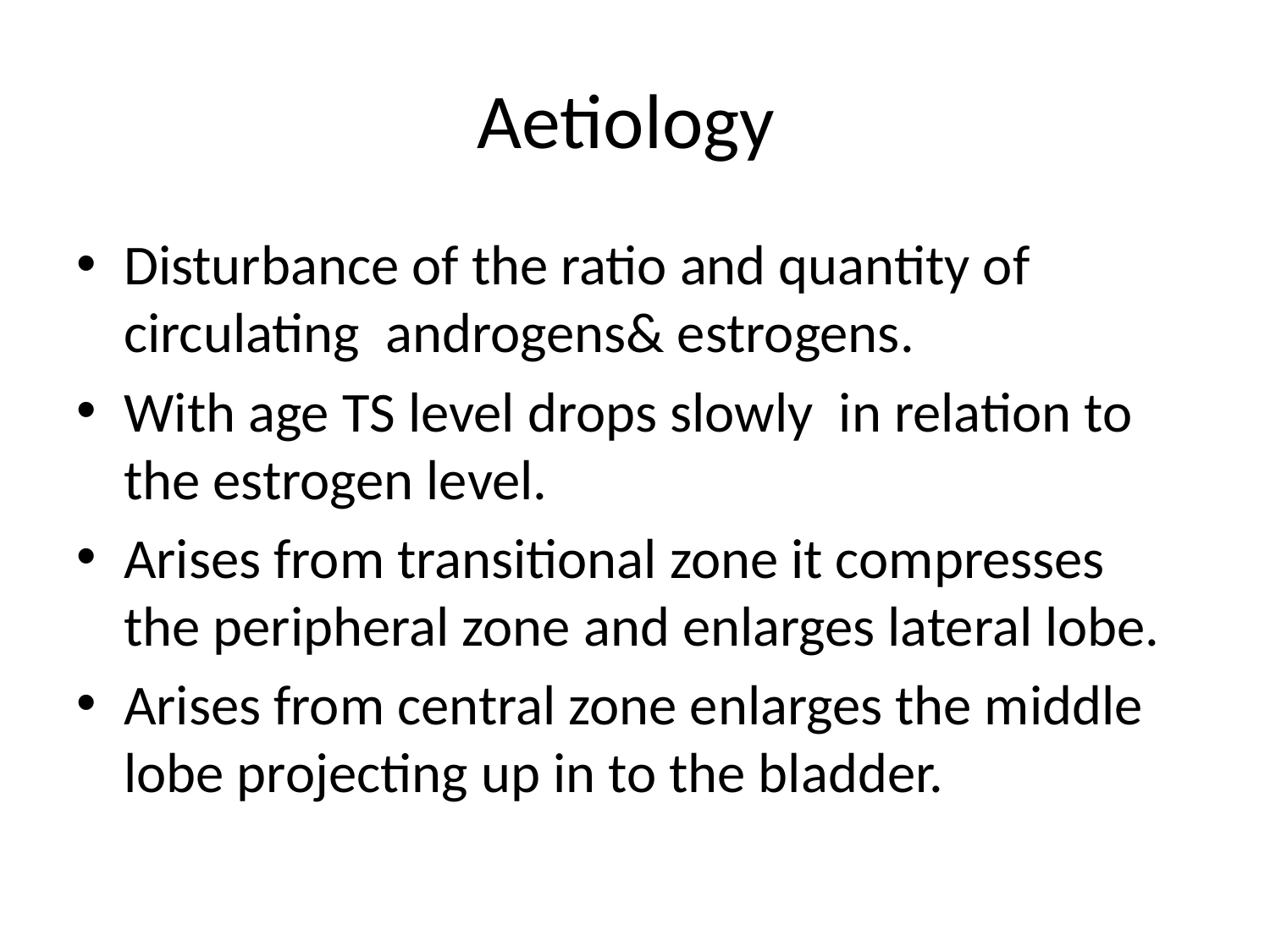

# Aetiology
Disturbance of the ratio and quantity of circulating  androgens& estrogens.
With age TS level drops slowly  in relation to the estrogen level.
Arises from transitional zone it compresses the peripheral zone and enlarges lateral lobe.
Arises from central zone enlarges the middle lobe projecting up in to the bladder.